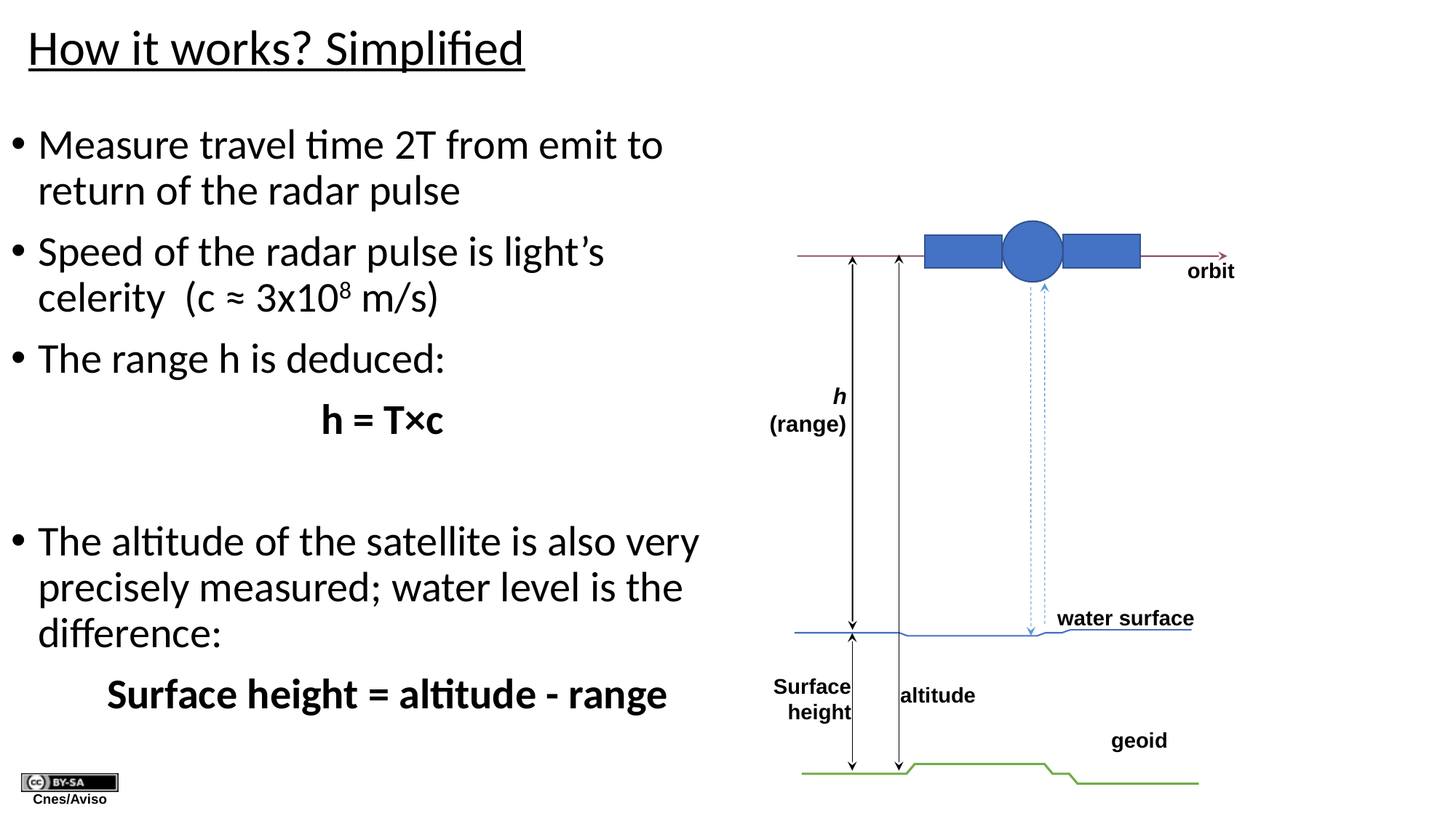

# How it works? Simplified
Measure travel time 2T from emit to return of the radar pulse
Speed of the radar pulse is light’s celerity  (c ≈ 3x108 m/s)
The range h is deduced:
h = T×c

The altitude of the satellite is also very precisely measured; water level is the difference:
Surface height = altitude - range

orbit

h
(range)
water surface

Surface
height
altitude
geoid